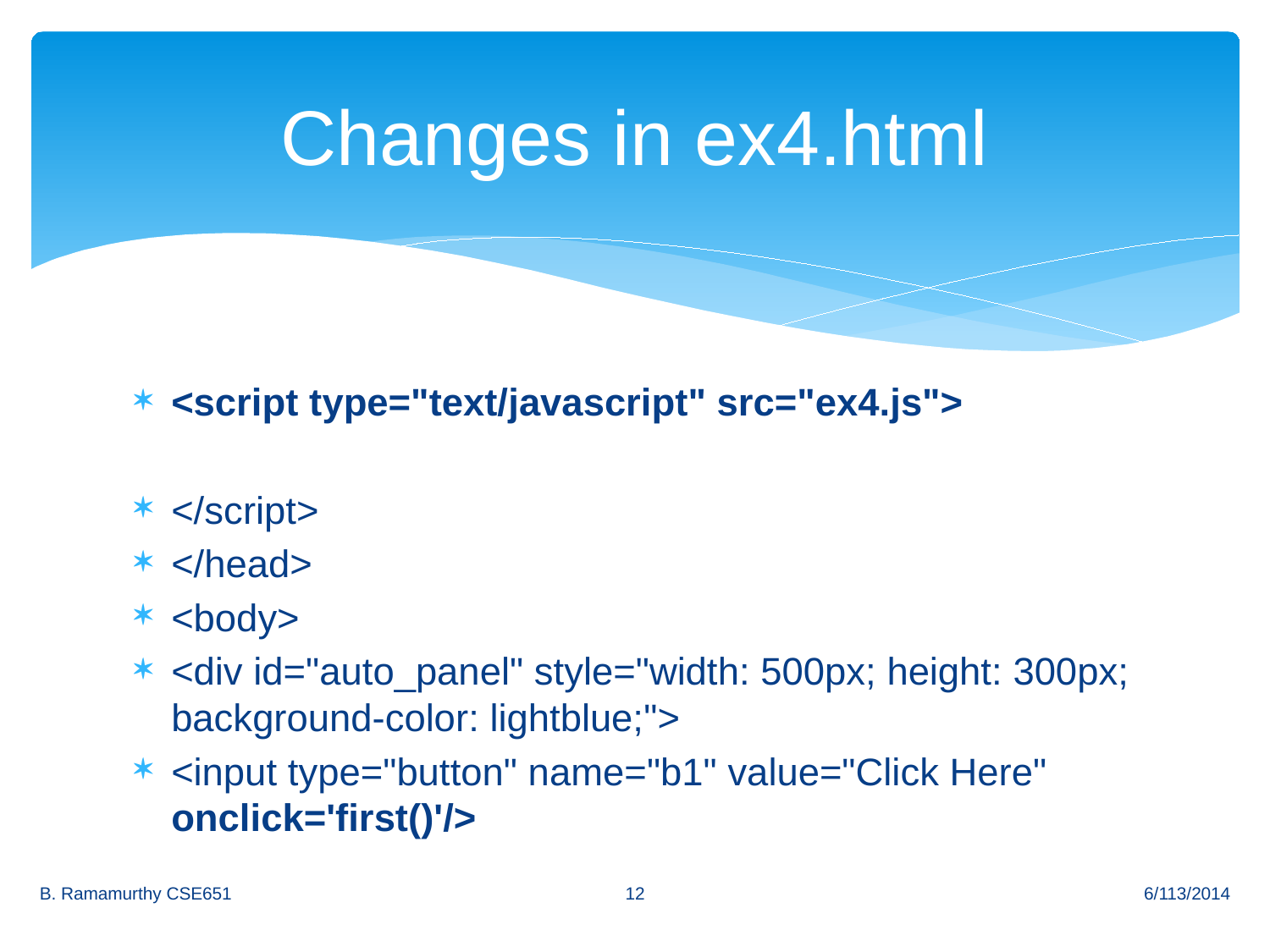

# Changes in ex4.html
<script type="text/javascript" src="ex4.js">

</script>
</head>
<body>
<div id="auto_panel" style="width: 500px; height: 300px; background-color: lightblue;">
<input type="button" name="b1" value="Click Here" onclick='first()'/>
12
B. Ramamurthy CSE651
6/113/2014